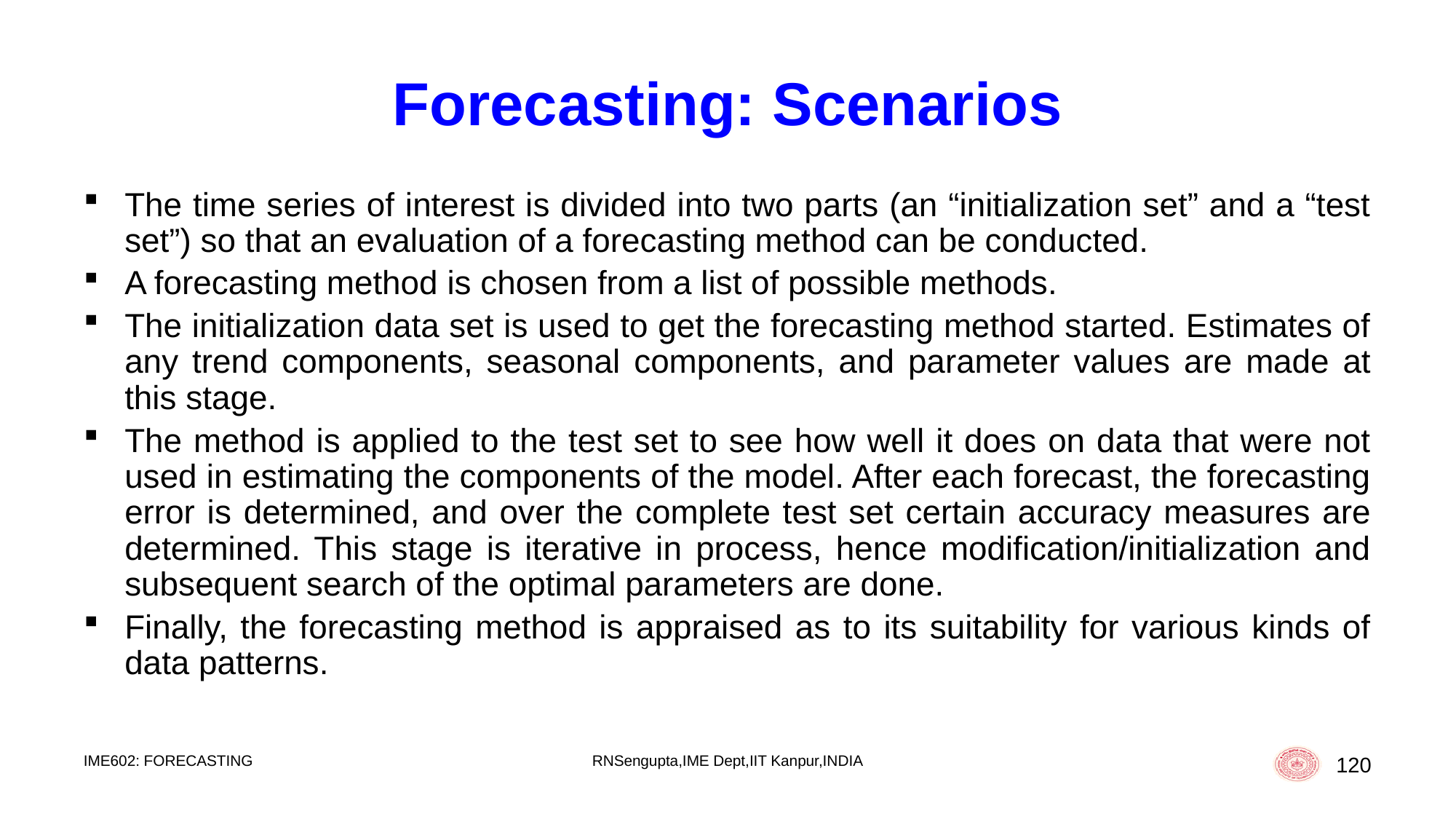

# Forecasting: Scenarios
The time series of interest is divided into two parts (an “initialization set” and a “test set”) so that an evaluation of a forecasting method can be conducted.
A forecasting method is chosen from a list of possible methods.
The initialization data set is used to get the forecasting method started. Estimates of any trend components, seasonal components, and parameter values are made at this stage.
The method is applied to the test set to see how well it does on data that were not used in estimating the components of the model. After each forecast, the forecasting error is determined, and over the complete test set certain accuracy measures are determined. This stage is iterative in process, hence modification/initialization and subsequent search of the optimal parameters are done.
Finally, the forecasting method is appraised as to its suitability for various kinds of data patterns.
IME602: FORECASTING
RNSengupta,IME Dept,IIT Kanpur,INDIA
120